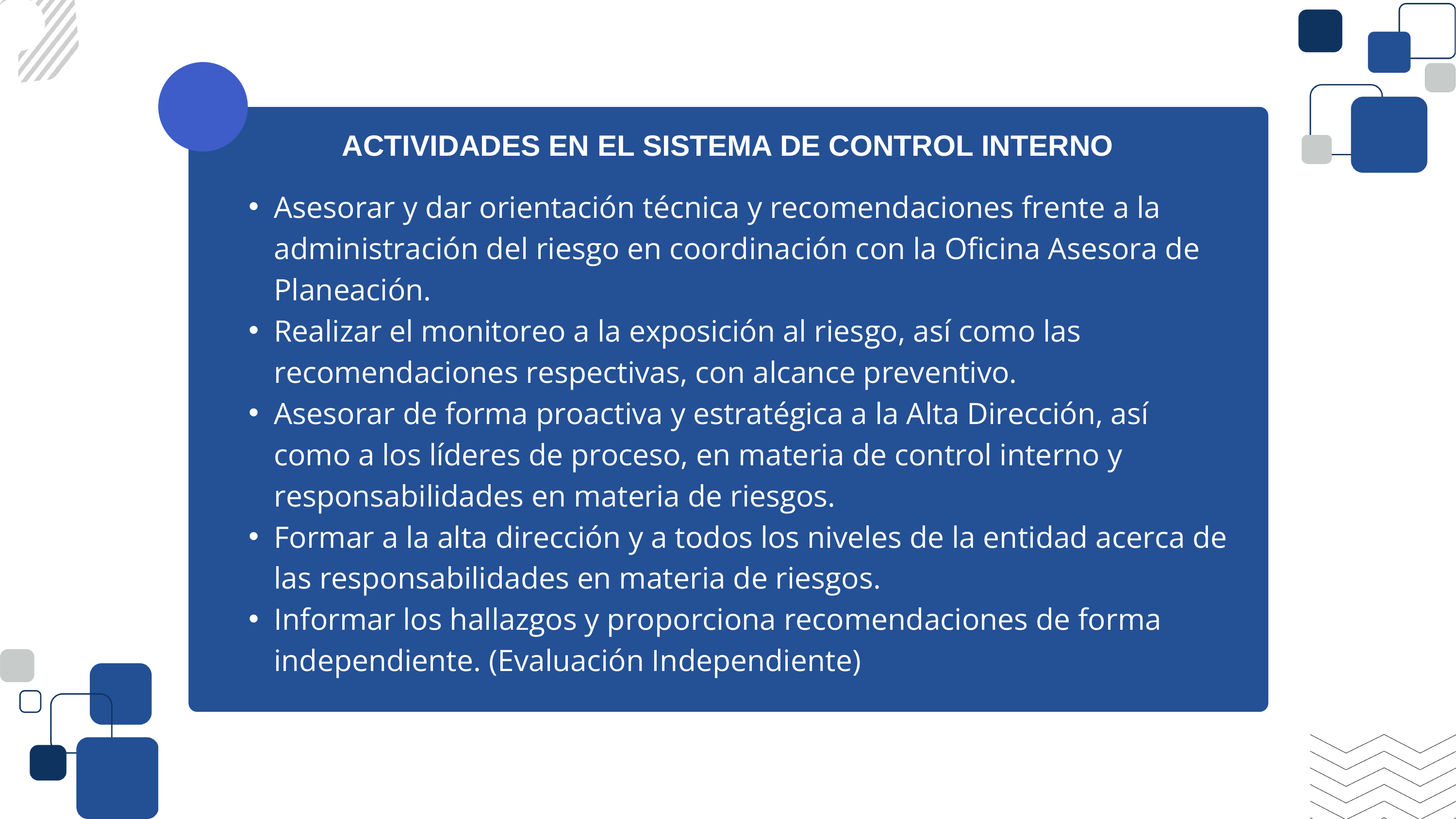

ACTIVIDADES EN EL SISTEMA DE CONTROL INTERNO
Asesorar y dar orientación técnica y recomendaciones frente a la administración del riesgo en coordinación con la Oficina Asesora de Planeación.
Realizar el monitoreo a la exposición al riesgo, así como las recomendaciones respectivas, con alcance preventivo.
Asesorar de forma proactiva y estratégica a la Alta Dirección, así como a los líderes de proceso, en materia de control interno y responsabilidades en materia de riesgos.
Formar a la alta dirección y a todos los niveles de la entidad acerca de las responsabilidades en materia de riesgos.
Informar los hallazgos y proporciona recomendaciones de forma independiente. (Evaluación Independiente)